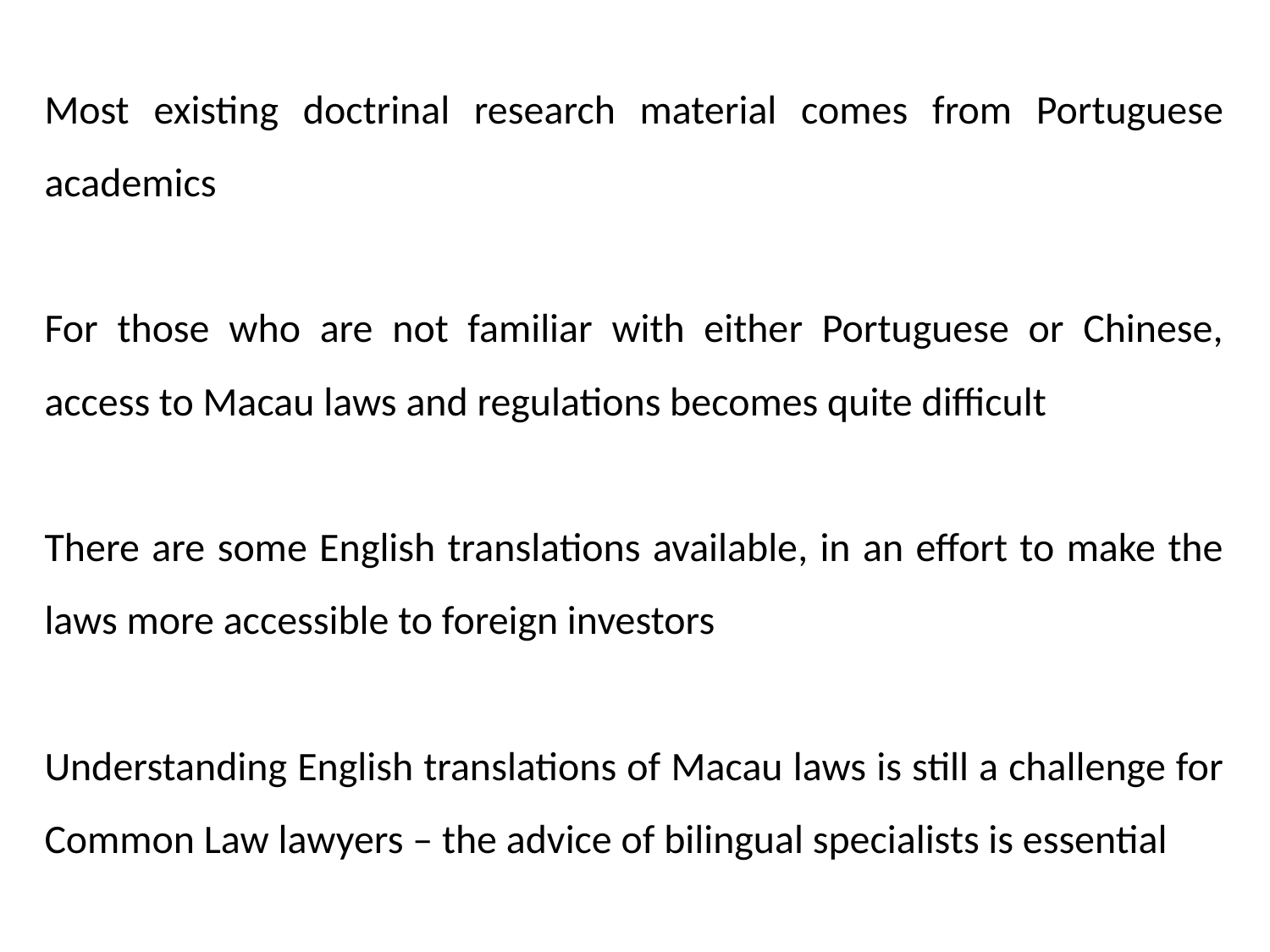

Most existing doctrinal research material comes from Portuguese academics

For those who are not familiar with either Portuguese or Chinese, access to Macau laws and regulations becomes quite difficult

There are some English translations available, in an effort to make the laws more accessible to foreign investors

Understanding English translations of Macau laws is still a challenge for Common Law lawyers – the advice of bilingual specialists is essential